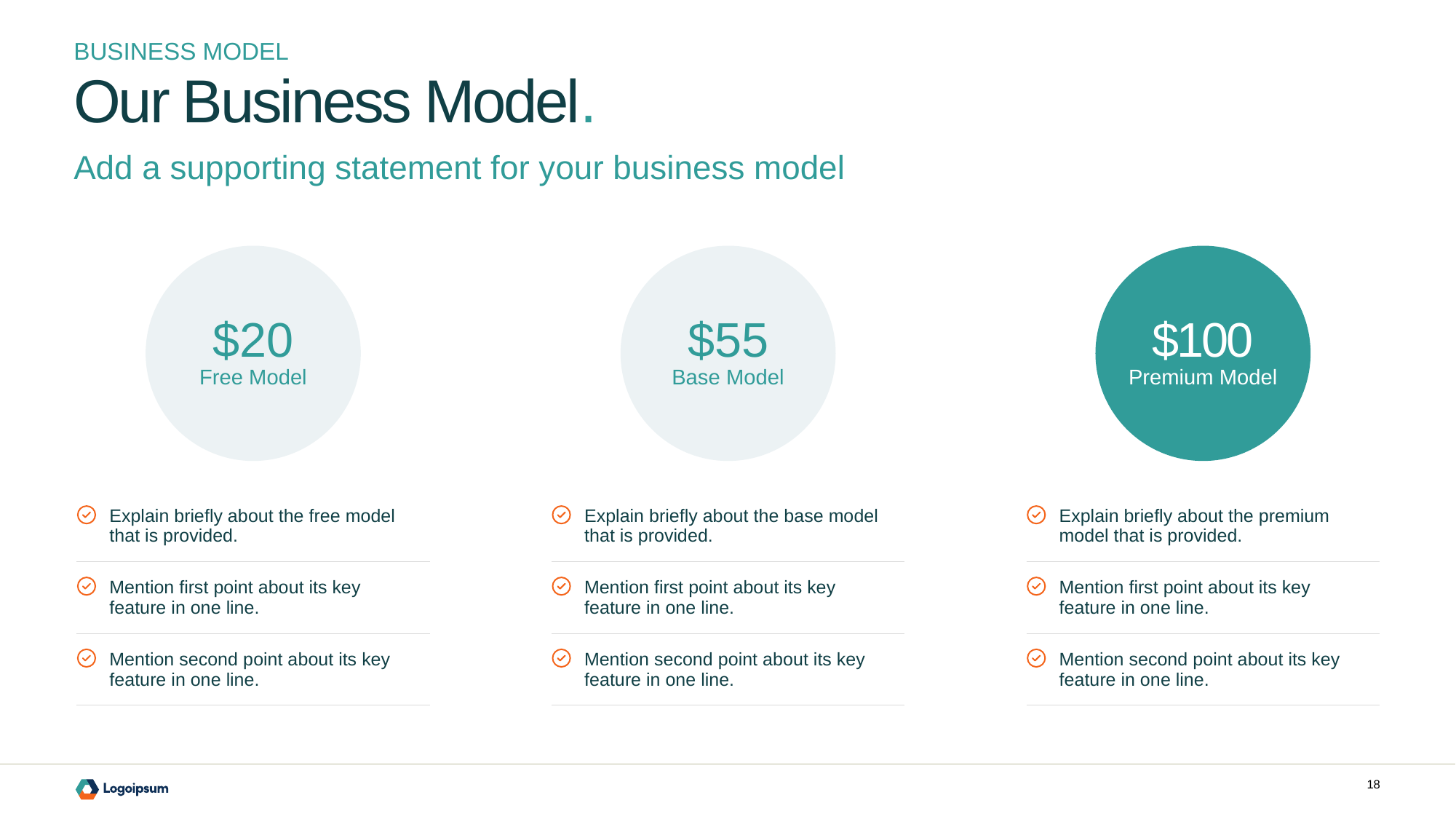

BUSINESS MODEL
Our Business Model.
Add a supporting statement for your business model
$20
Free Model
$55
Base Model
$100
Premium Model
| Explain briefly about the free model that is provided. |
| --- |
| Mention first point about its key feature in one line. |
| Mention second point about its key feature in one line. |
| Explain briefly about the base model that is provided. |
| --- |
| Mention first point about its key feature in one line. |
| Mention second point about its key feature in one line. |
| Explain briefly about the premium model that is provided. |
| --- |
| Mention first point about its key feature in one line. |
| Mention second point about its key feature in one line. |